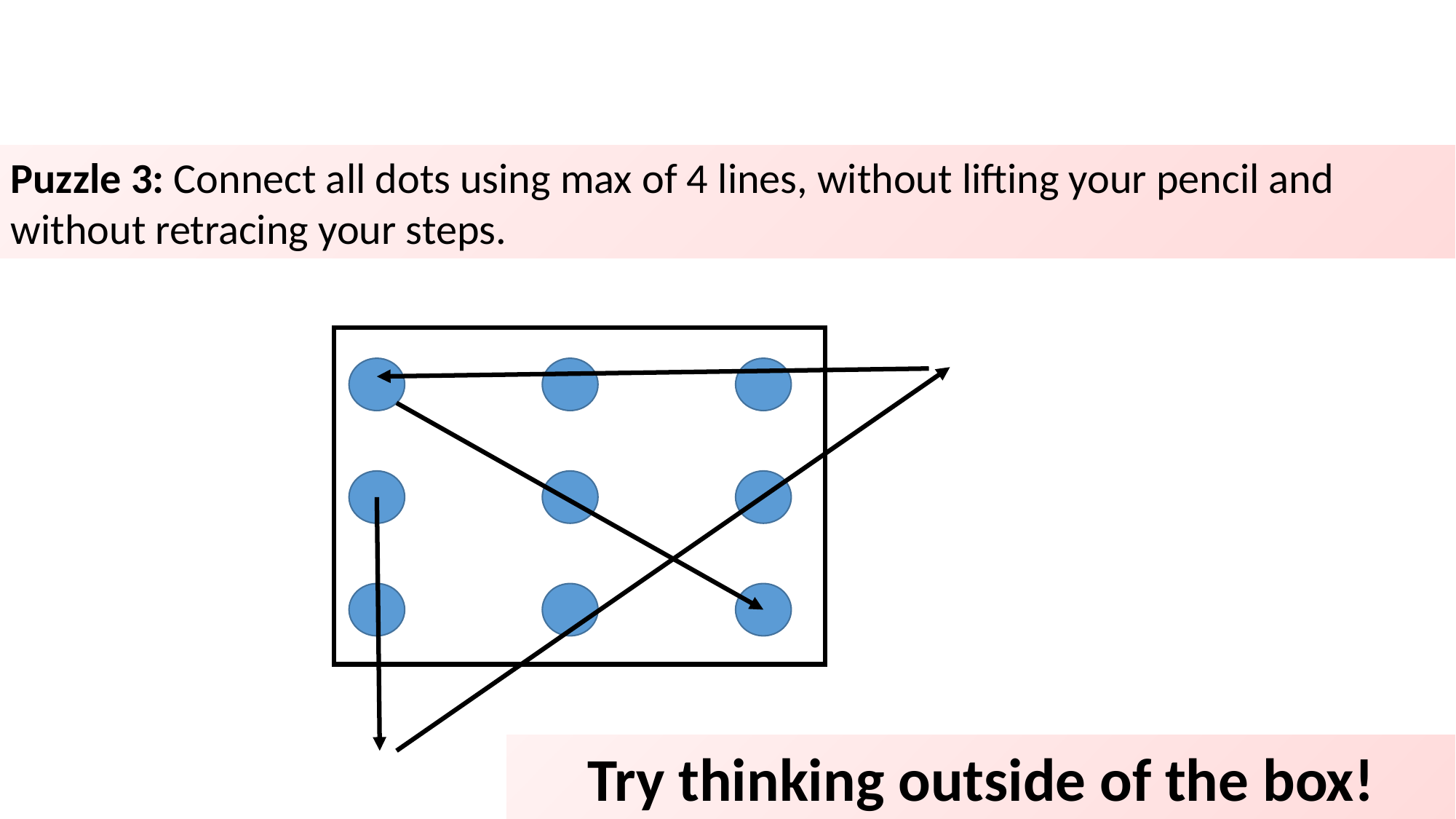

Puzzle 3: Connect all dots using max of 4 lines, without lifting your pencil and without retracing your steps.

Try thinking outside of the box!